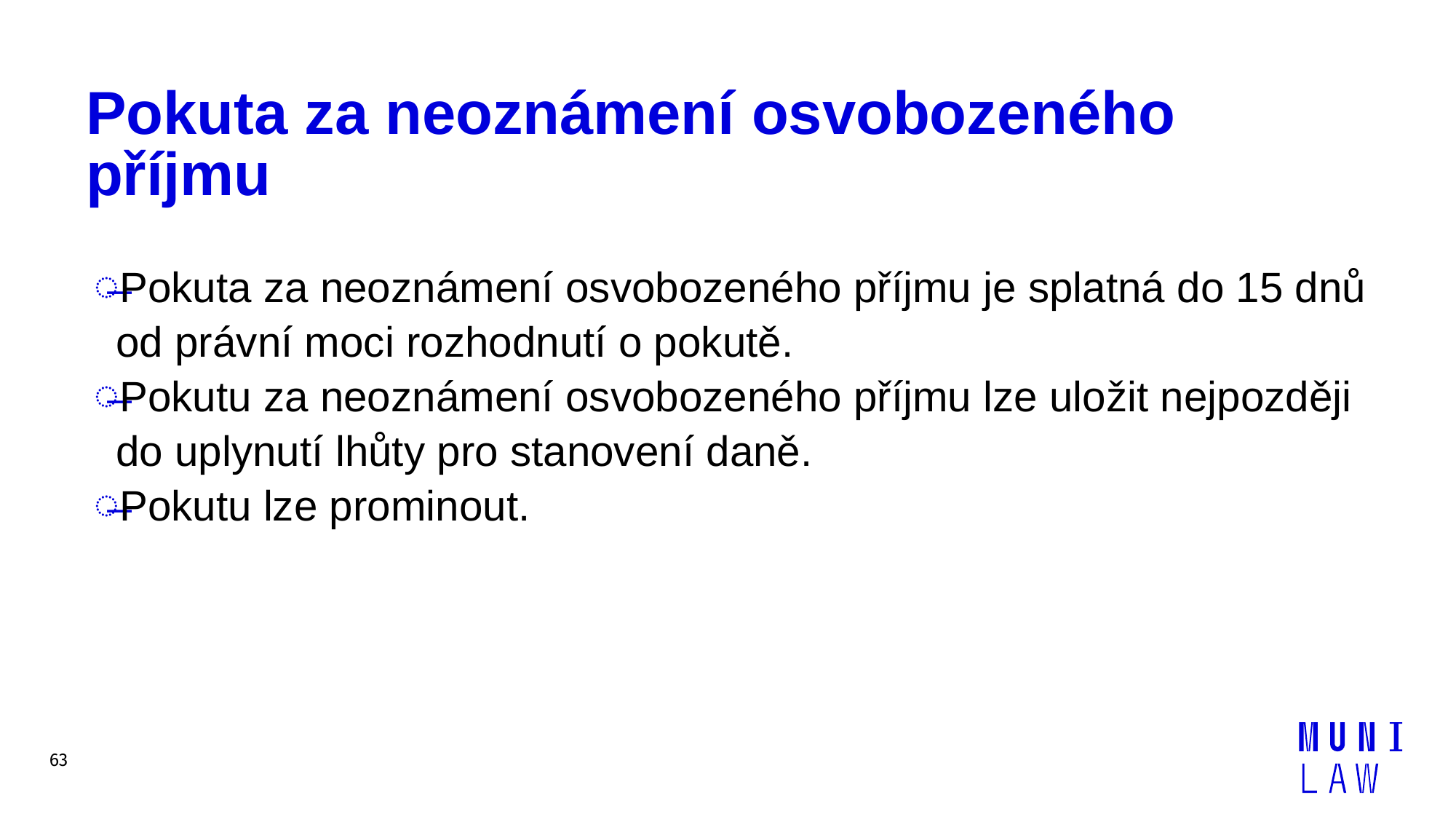

# Pokuta za neoznámení osvobozeného příjmu

Pokuta za neoznámení osvobozeného příjmu je splatná do 15 dnů od právní moci rozhodnutí o pokutě.
Pokutu za neoznámení osvobozeného příjmu lze uložit nejpozději do uplynutí lhůty pro stanovení daně.
Pokutu lze prominout.
63